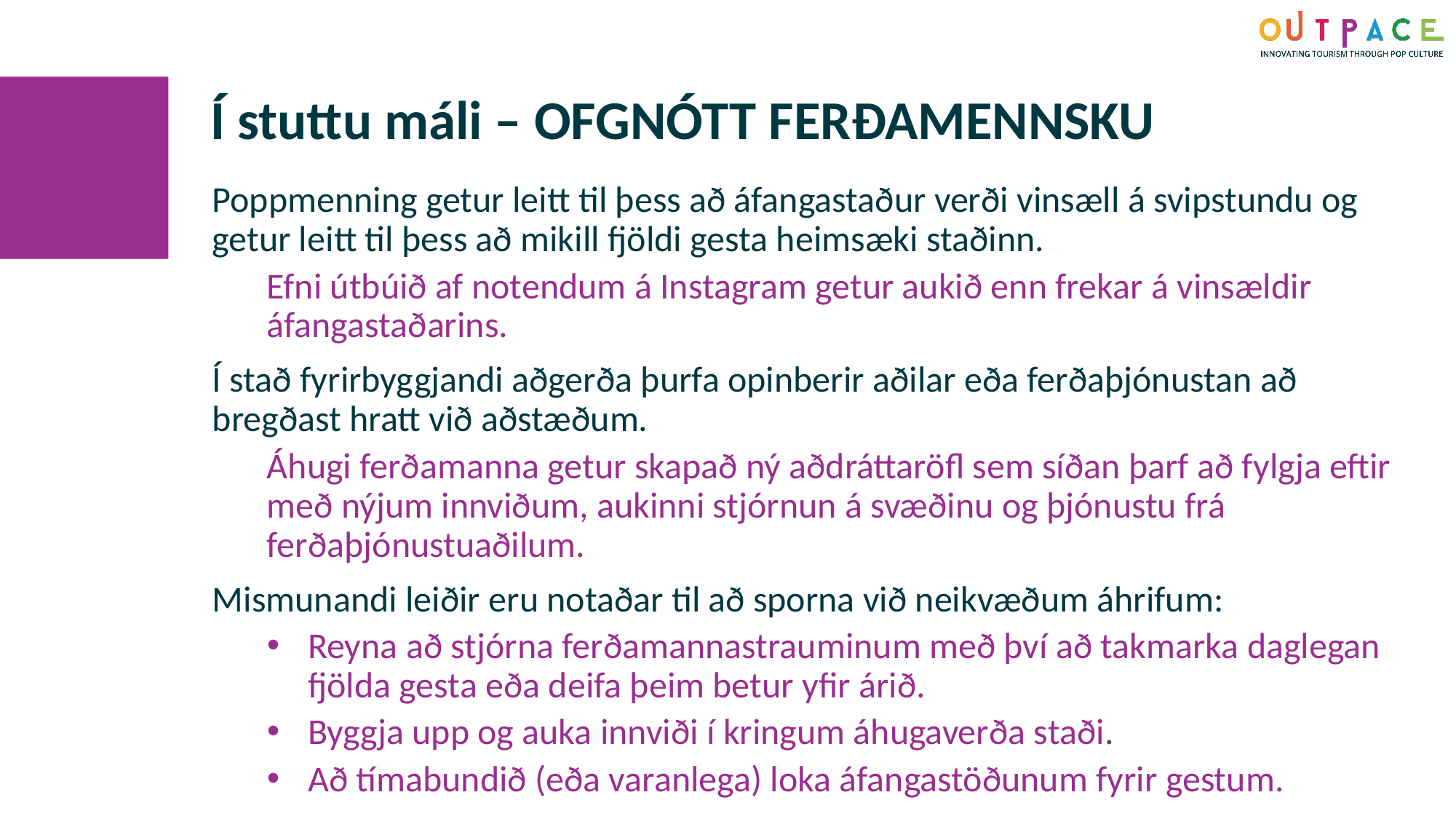

Í stuttu máli – OFGNÓTT FERÐAMENNSKU
Poppmenning getur leitt til þess að áfangastaður verði vinsæll á svipstundu og getur leitt til þess að mikill fjöldi gesta heimsæki staðinn.
Efni útbúið af notendum á Instagram getur aukið enn frekar á vinsældir áfangastaðarins.
Í stað fyrirbyggjandi aðgerða þurfa opinberir aðilar eða ferðaþjónustan að bregðast hratt við aðstæðum.
Áhugi ferðamanna getur skapað ný aðdráttaröfl sem síðan þarf að fylgja eftir með nýjum innviðum, aukinni stjórnun á svæðinu og þjónustu frá ferðaþjónustuaðilum.
Mismunandi leiðir eru notaðar til að sporna við neikvæðum áhrifum:
Reyna að stjórna ferðamannastrauminum með því að takmarka daglegan fjölda gesta eða deifa þeim betur yfir árið.
Byggja upp og auka innviði í kringum áhugaverða staði.
Að tímabundið (eða varanlega) loka áfangastöðunum fyrir gestum.